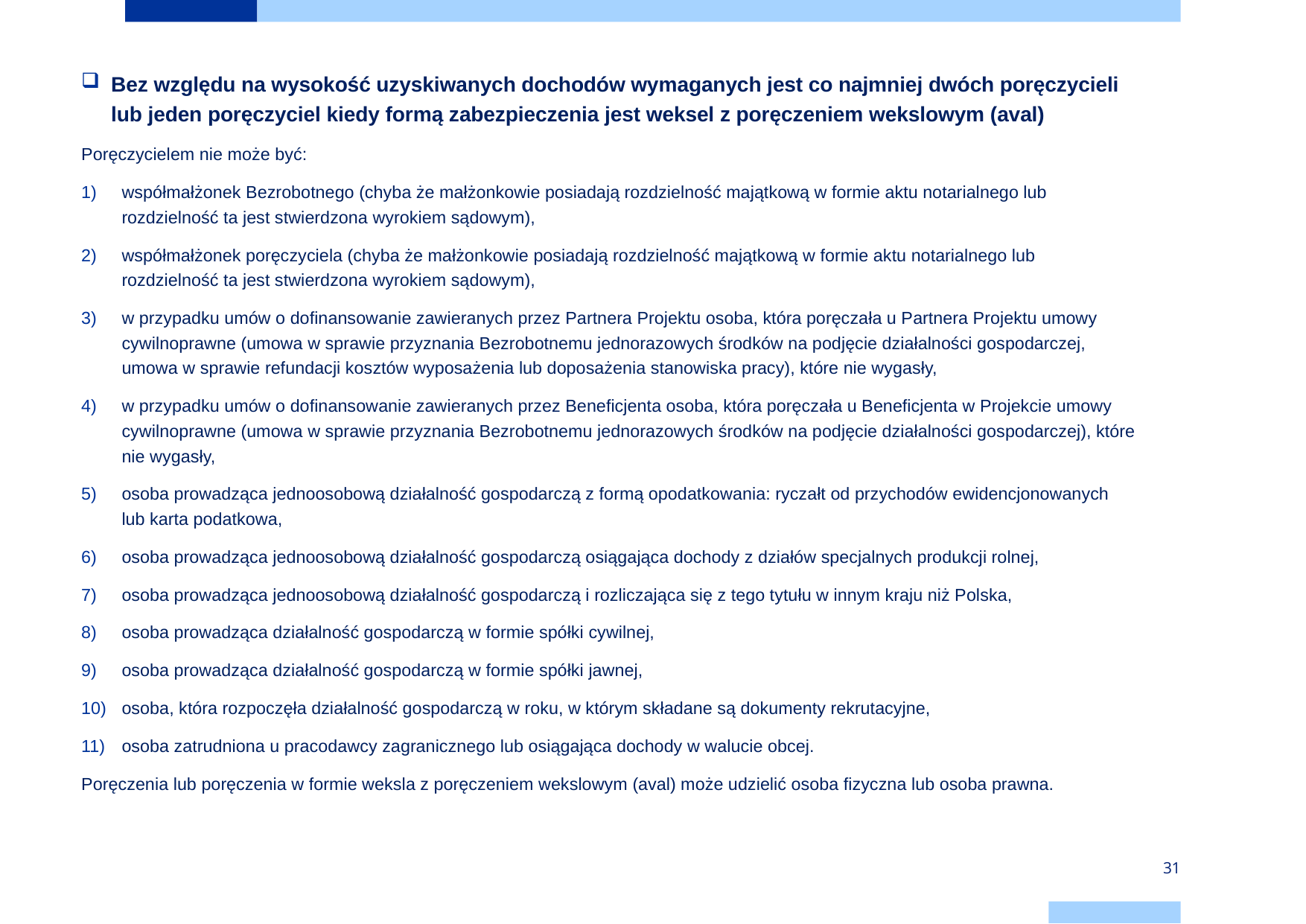

Bez względu na wysokość uzyskiwanych dochodów wymaganych jest co najmniej dwóch poręczycieli lub jeden poręczyciel kiedy formą zabezpieczenia jest weksel z poręczeniem wekslowym (aval)
Poręczycielem nie może być:
współmałżonek Bezrobotnego (chyba że małżonkowie posiadają rozdzielność majątkową w formie aktu notarialnego lub rozdzielność ta jest stwierdzona wyrokiem sądowym),
współmałżonek poręczyciela (chyba że małżonkowie posiadają rozdzielność majątkową w formie aktu notarialnego lub rozdzielność ta jest stwierdzona wyrokiem sądowym),
w przypadku umów o dofinansowanie zawieranych przez Partnera Projektu osoba, która poręczała u Partnera Projektu umowy cywilnoprawne (umowa w sprawie przyznania Bezrobotnemu jednorazowych środków na podjęcie działalności gospodarczej, umowa w sprawie refundacji kosztów wyposażenia lub doposażenia stanowiska pracy), które nie wygasły,
w przypadku umów o dofinansowanie zawieranych przez Beneficjenta osoba, która poręczała u Beneficjenta w Projekcie umowy cywilnoprawne (umowa w sprawie przyznania Bezrobotnemu jednorazowych środków na podjęcie działalności gospodarczej), które nie wygasły,
osoba prowadząca jednoosobową działalność gospodarczą z formą opodatkowania: ryczałt od przychodów ewidencjonowanych lub karta podatkowa,
osoba prowadząca jednoosobową działalność gospodarczą osiągająca dochody z działów specjalnych produkcji rolnej,
osoba prowadząca jednoosobową działalność gospodarczą i rozliczająca się z tego tytułu w innym kraju niż Polska,
osoba prowadząca działalność gospodarczą w formie spółki cywilnej,
osoba prowadząca działalność gospodarczą w formie spółki jawnej,
osoba, która rozpoczęła działalność gospodarczą w roku, w którym składane są dokumenty rekrutacyjne,
osoba zatrudniona u pracodawcy zagranicznego lub osiągająca dochody w walucie obcej.
Poręczenia lub poręczenia w formie weksla z poręczeniem wekslowym (aval) może udzielić osoba fizyczna lub osoba prawna.
31